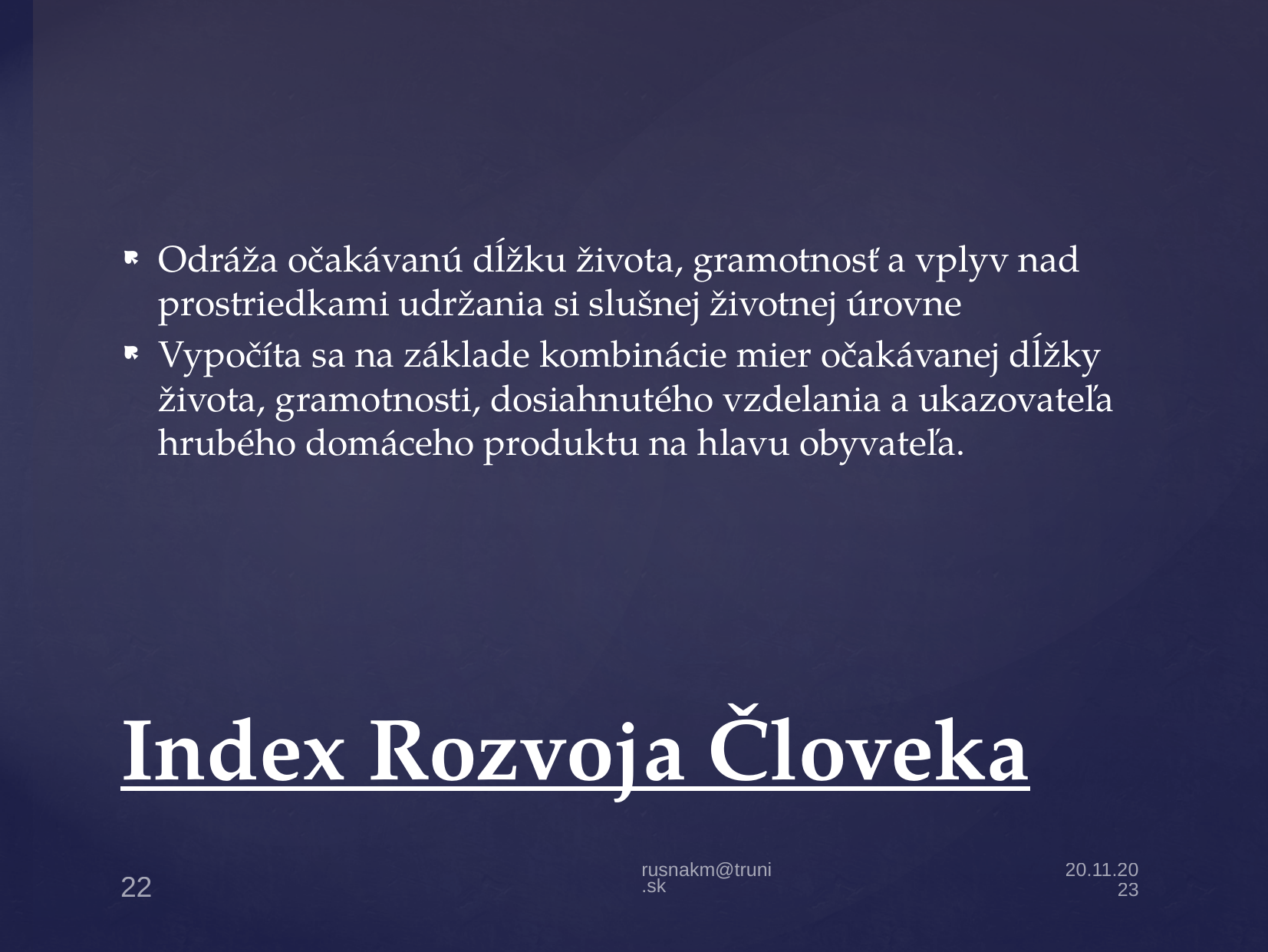

Odráža očakávanú dĺžku života, gramotnosť a vplyv nad prostriedkami udržania si slušnej životnej úrovne
Vypočíta sa na základe kombinácie mier očakávanej dĺžky života, gramotnosti, dosiahnutého vzdelania a ukazovateľa hrubého domáceho produktu na hlavu obyvateľa.
# Index Rozvoja Človeka
rusnakm@truni.sk
20.11.2023
22